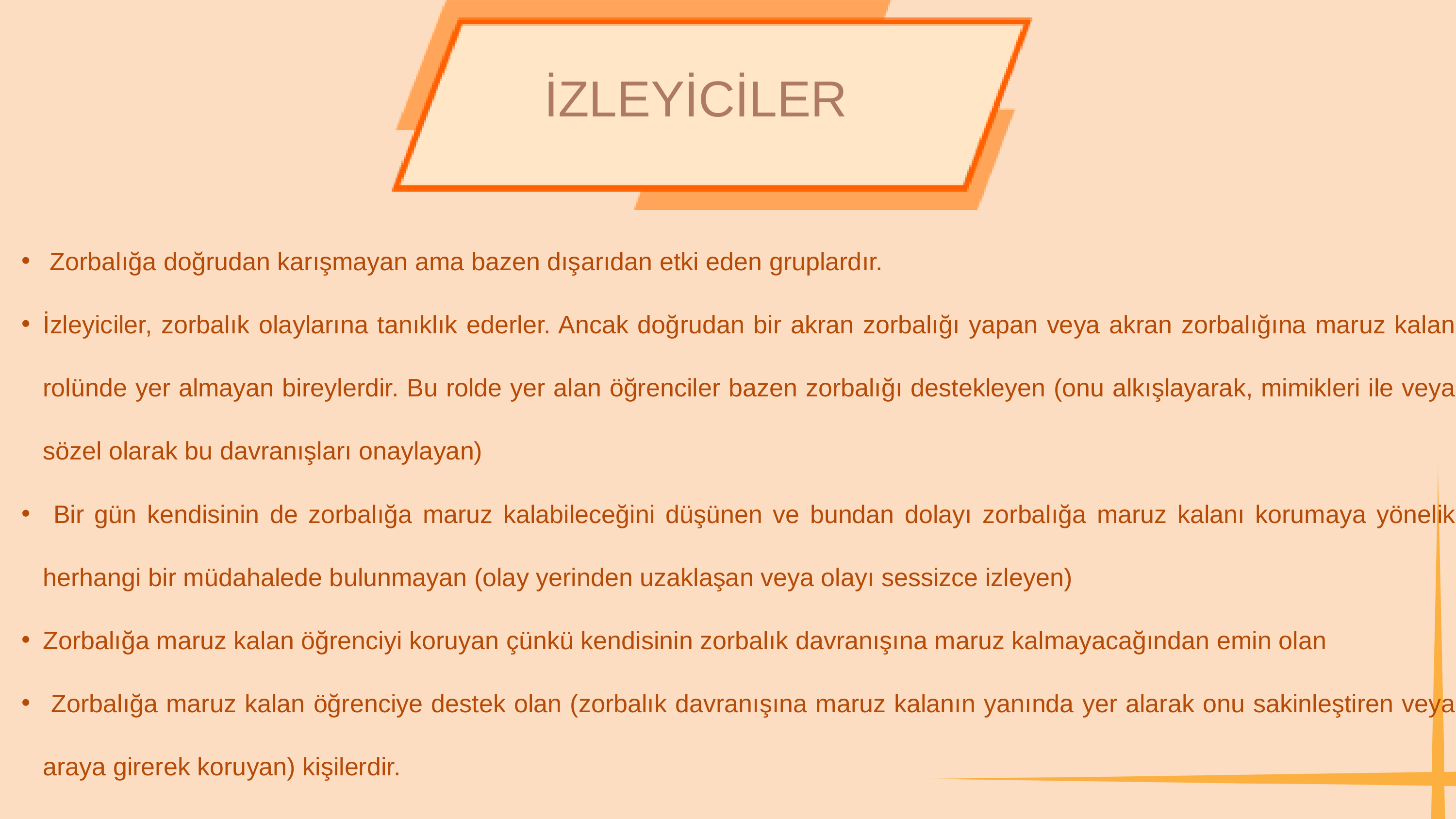

İZLEYİCİLER
 Zorbalığa doğrudan karışmayan ama bazen dışarıdan etki eden gruplardır.
İzleyiciler, zorbalık olaylarına tanıklık ederler. Ancak doğrudan bir akran zorbalığı yapan veya akran zorbalığına maruz kalan rolünde yer almayan bireylerdir. Bu rolde yer alan öğrenciler bazen zorbalığı destekleyen (onu alkışlayarak, mimikleri ile veya sözel olarak bu davranışları onaylayan)
 Bir gün kendisinin de zorbalığa maruz kalabileceğini düşünen ve bundan dolayı zorbalığa maruz kalanı korumaya yönelik herhangi bir müdahalede bulunmayan (olay yerinden uzaklaşan veya olayı sessizce izleyen)
Zorbalığa maruz kalan öğrenciyi koruyan çünkü kendisinin zorbalık davranışına maruz kalmayacağından emin olan
 Zorbalığa maruz kalan öğrenciye destek olan (zorbalık davranışına maruz kalanın yanında yer alarak onu sakinleştiren veya araya girerek koruyan) kişilerdir.